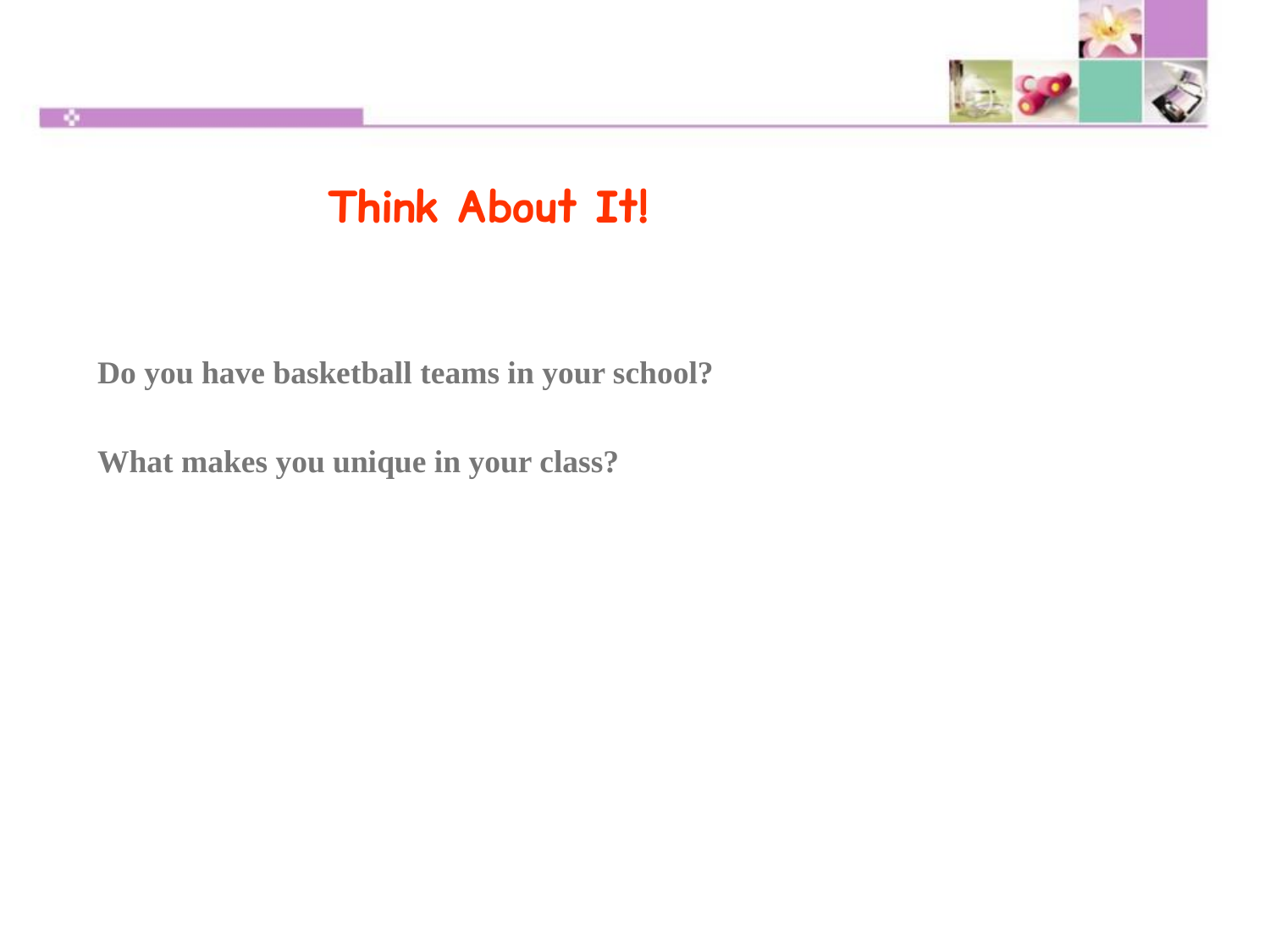

# Think About It!
Do you have basketball teams in your school?

What makes you unique in your class?